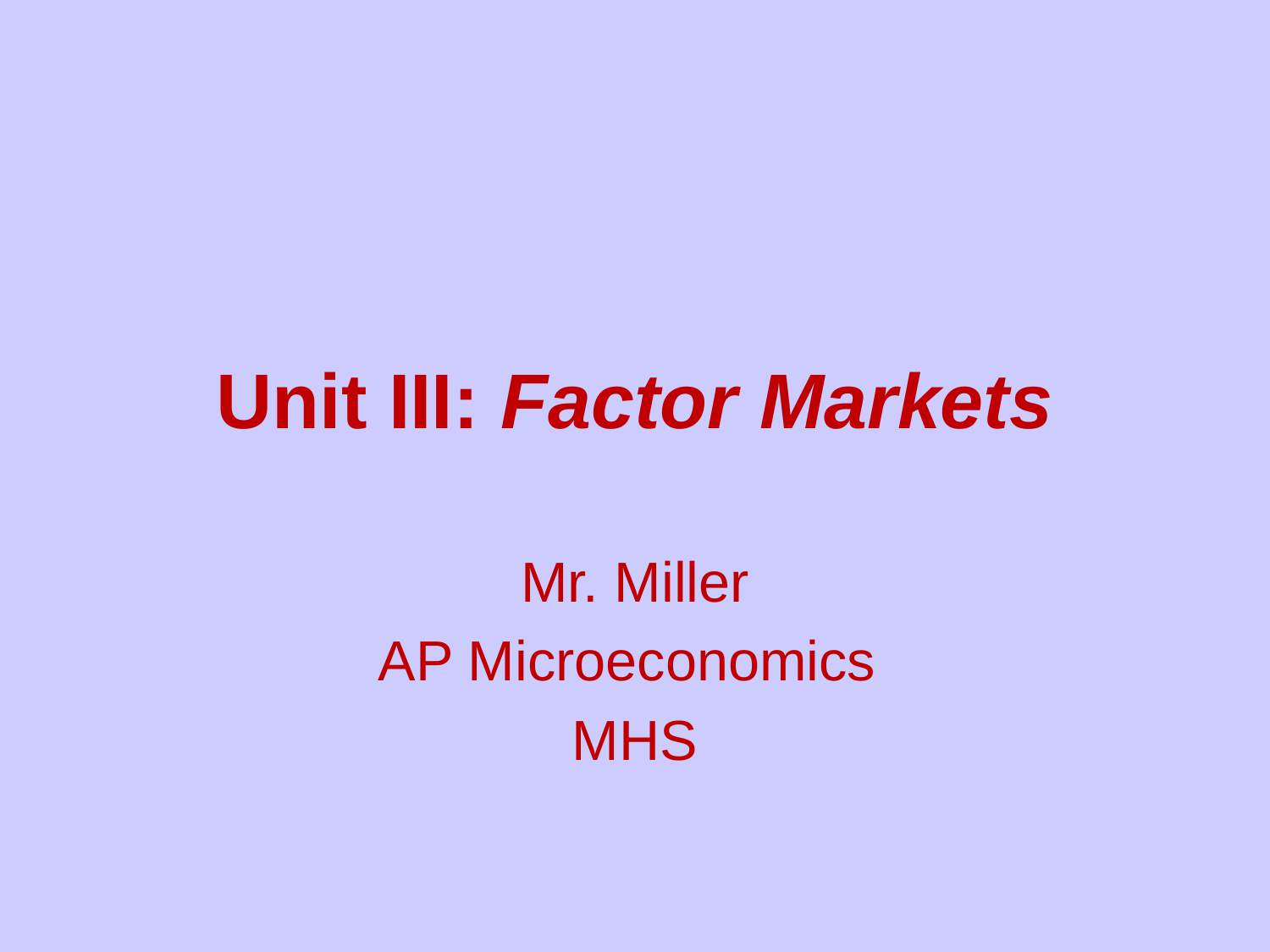

# Unit III: Factor Markets
Mr. Miller
AP Microeconomics
MHS